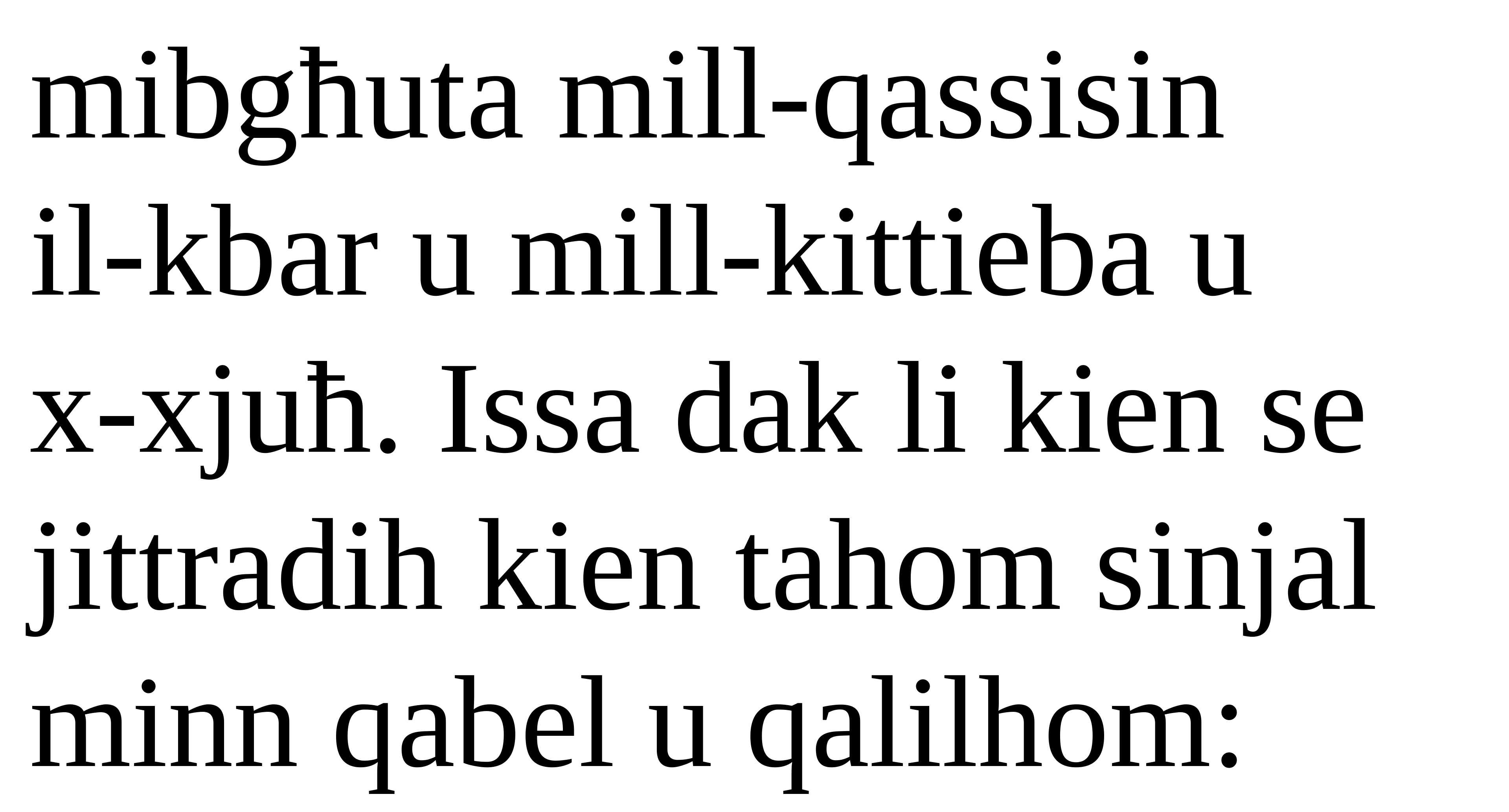

mibgħuta mill-qassisin
il-kbar u mill-kittieba u
x-xjuħ. Issa dak li kien se jittradih kien tahom sinjal minn qabel u qalilhom: